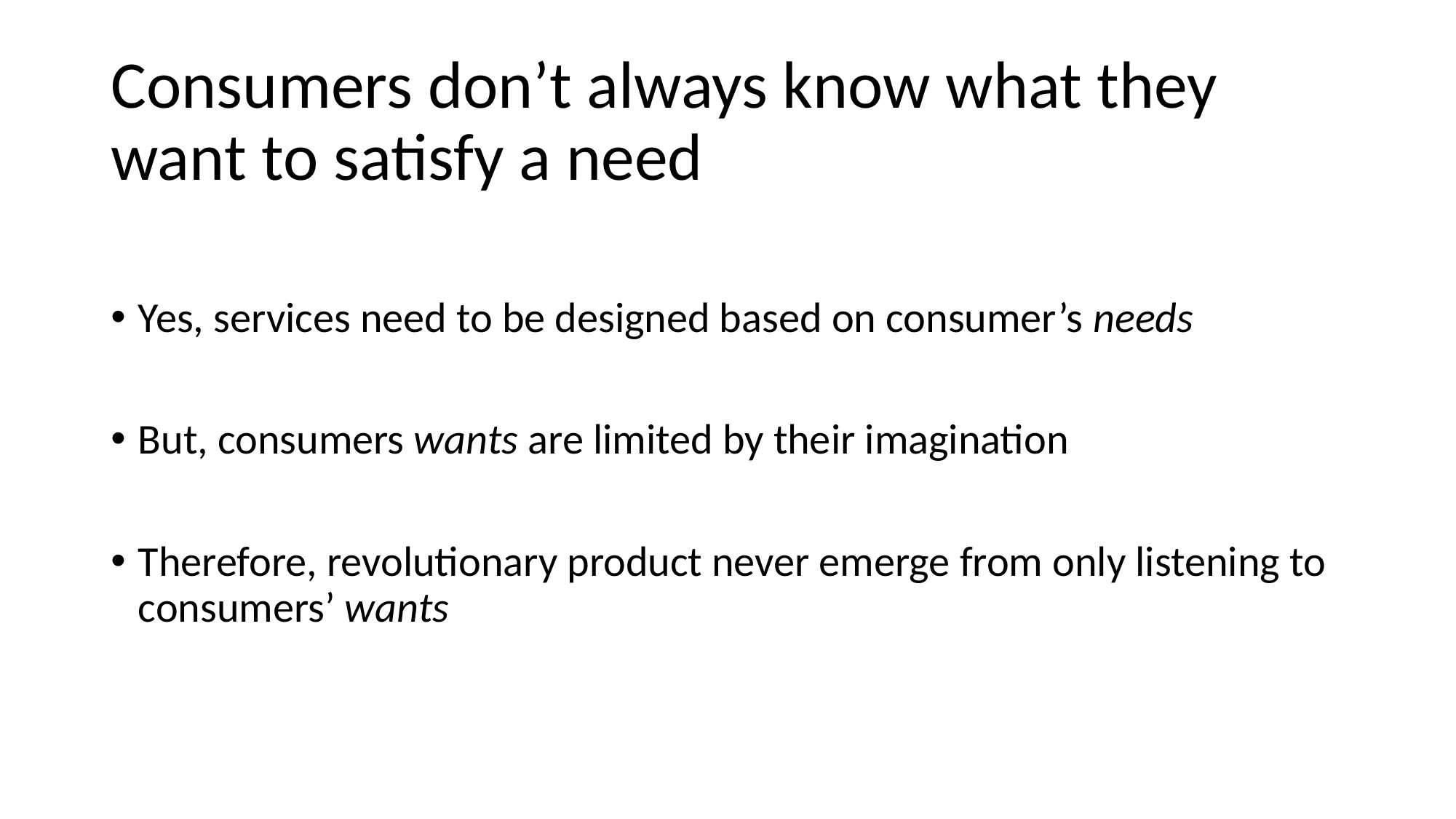

# Consumers don’t always know what they want to satisfy a need
Yes, services need to be designed based on consumer’s needs

But, consumers wants are limited by their imagination

Therefore, revolutionary product never emerge from only listening to consumers’ wants